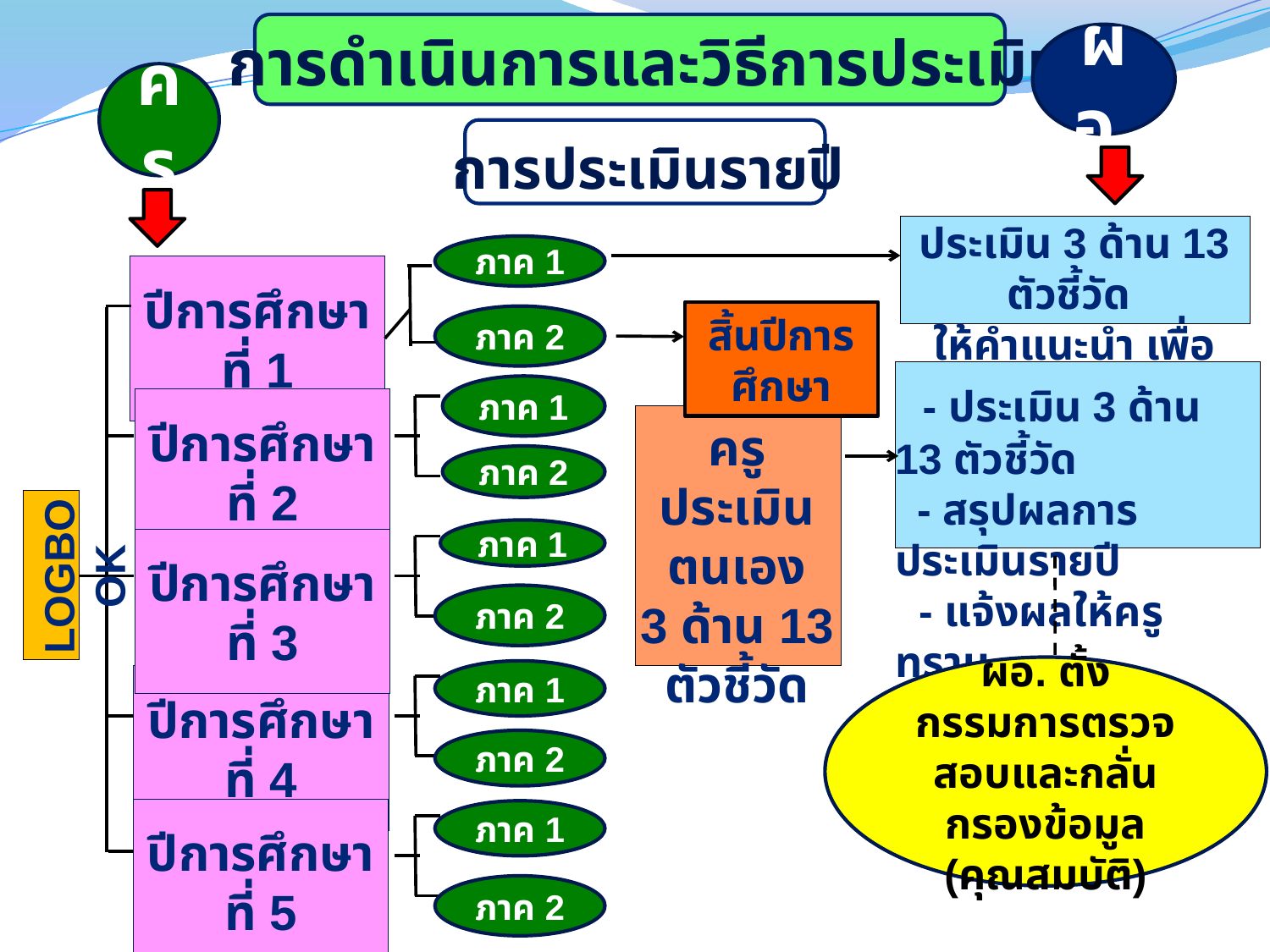

การดำเนินการและวิธีการประเมิน
ผอ.
ครู

การประเมินรายปี

ประเมิน 3 ด้าน 13 ตัวชี้วัด
ให้คำแนะนำ เพื่อพัฒนางาน

ภาค 1

ปีการศึกษาที่ 1

สิ้นปีการศึกษา
ภาค 2

  - ประเมิน 3 ด้าน 13 ตัวชี้วัด
  - สรุปผลการประเมินรายปี
  - แจ้งผลให้ครูทราบ
ภาค 1

ปีการศึกษาที่ 2

ครู ประเมินตนเอง
3 ด้าน 13 ตัวชี้วัด
ภาค 2
ภาค 1

ปีการศึกษาที่ 3

LOGBOOK
ภาค 2
ผอ. ตั้งกรรมการตรวจสอบและกลั่นกรองข้อมูล (คุณสมบัติ)
ภาค 1

ปีการศึกษาที่ 4

ภาค 2

ปีการศึกษาที่ 5

ภาค 1
ภาค 2